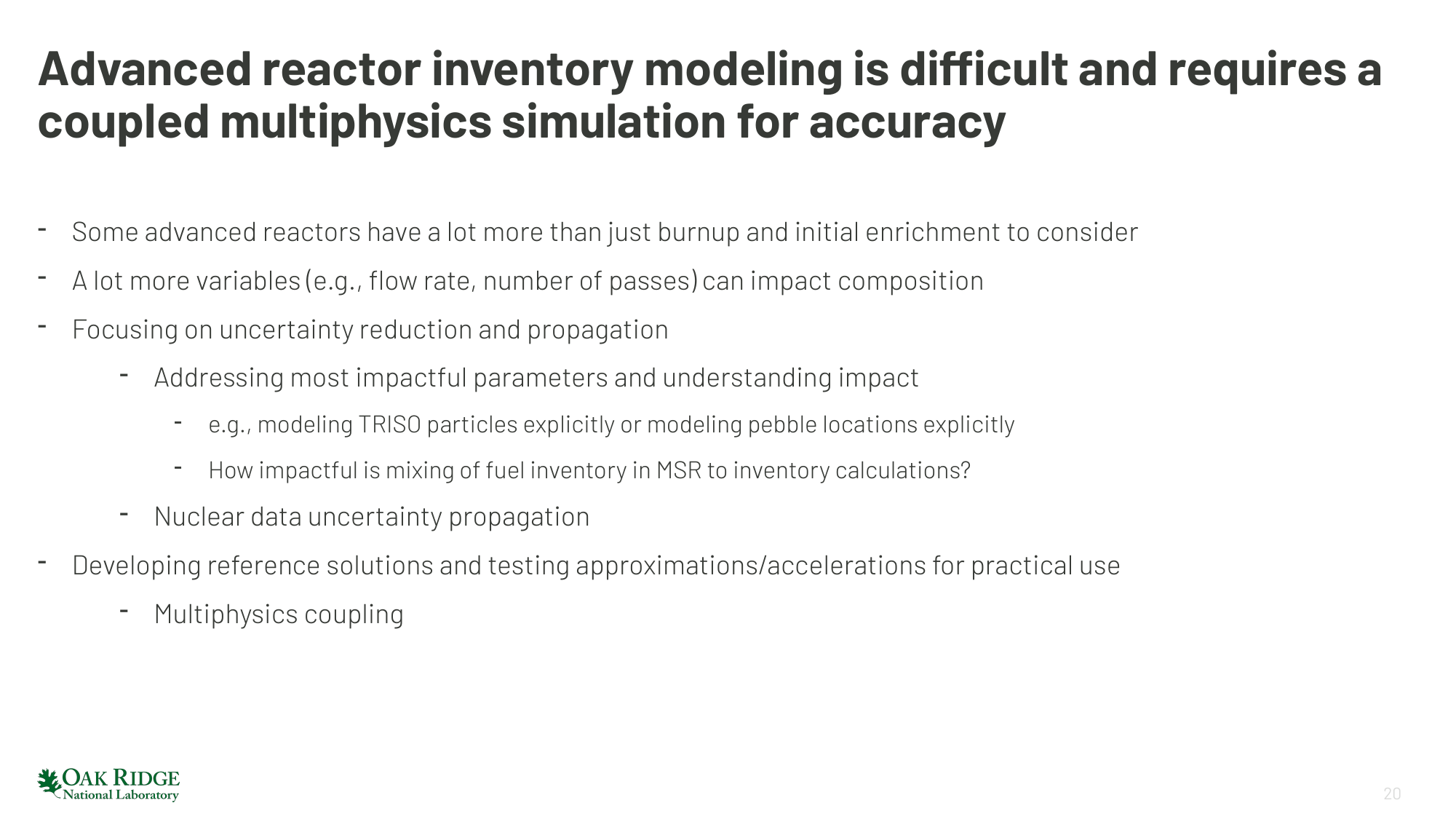

# Advanced reactor inventory modeling is difficult and requires a coupled multiphysics simulation for accuracy
Some advanced reactors have a lot more than just burnup and initial enrichment to consider
A lot more variables (e.g., flow rate, number of passes) can impact composition
Focusing on uncertainty reduction and propagation
Addressing most impactful parameters and understanding impact
e.g., modeling TRISO particles explicitly or modeling pebble locations explicitly
How impactful is mixing of fuel inventory in MSR to inventory calculations?
Nuclear data uncertainty propagation
Developing reference solutions and testing approximations/accelerations for practical use
Multiphysics coupling